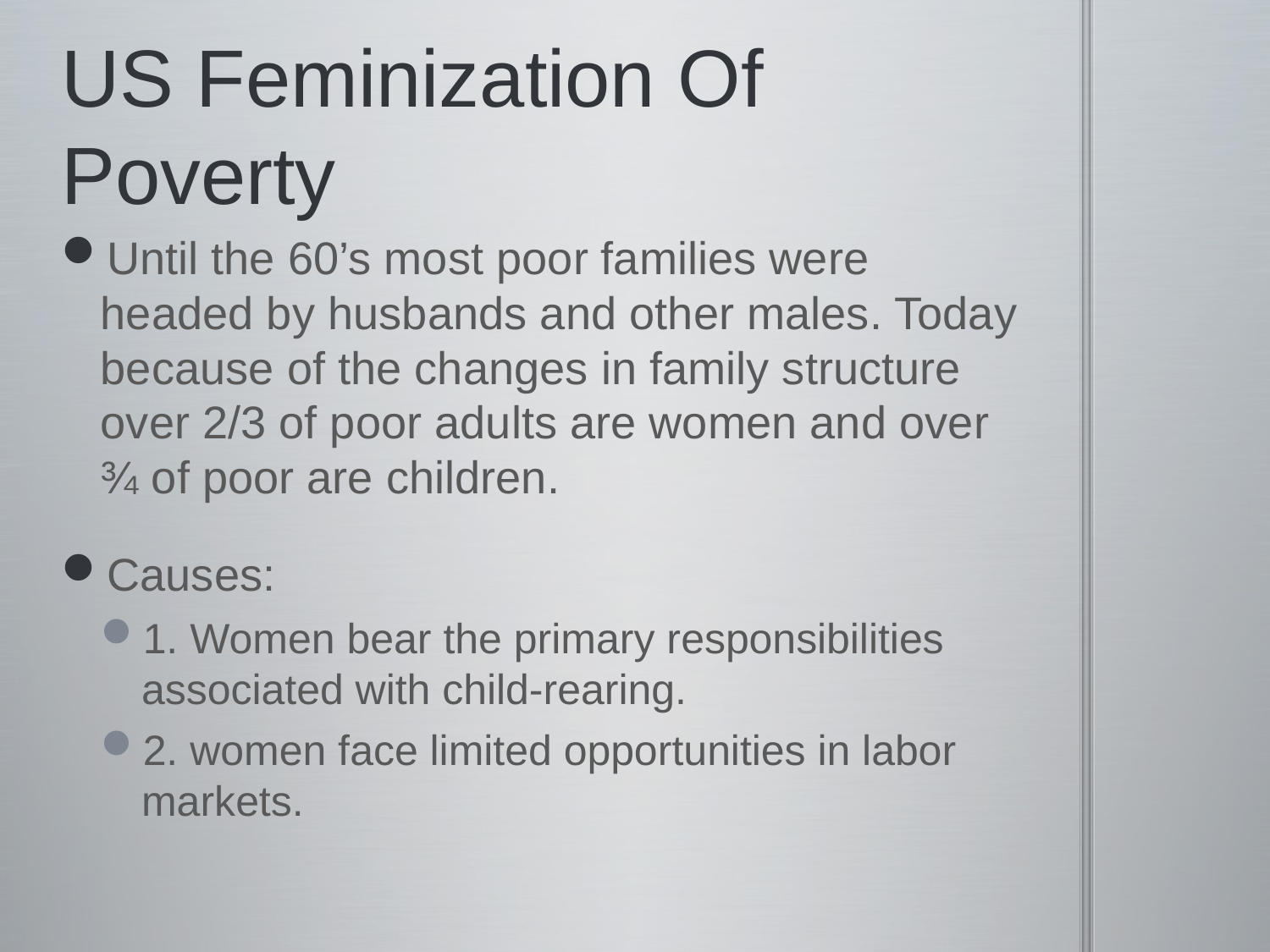

# US Feminization Of Poverty
Until the 60’s most poor families were headed by husbands and other males. Today because of the changes in family structure over 2/3 of poor adults are women and over ¾ of poor are children.
Causes:
1. Women bear the primary responsibilities associated with child-rearing.
2. women face limited opportunities in labor markets.